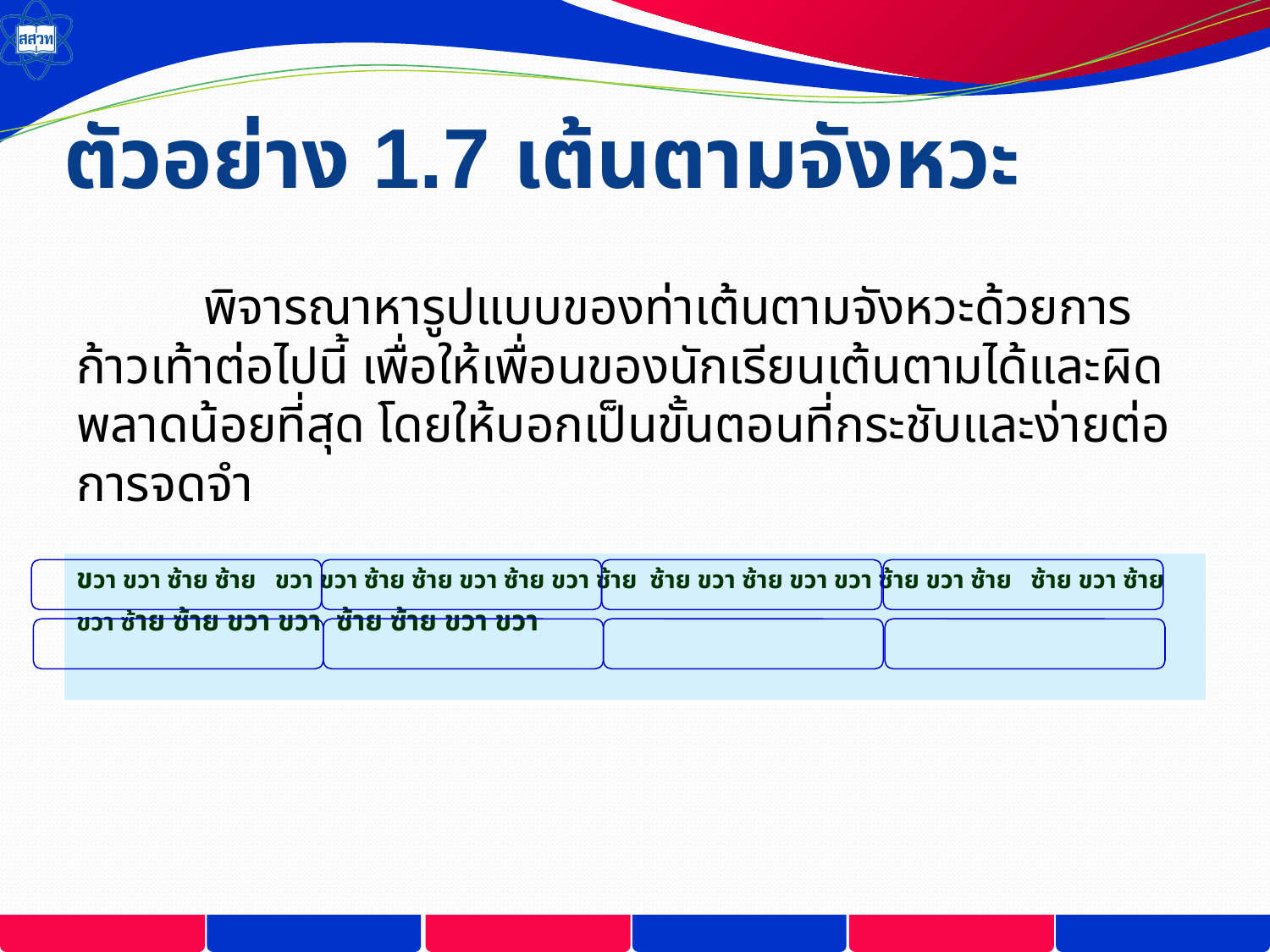

# ตัวอย่าง 1.7 เต้นตามจังหวะ
	พิจารณาหารูปแบบของท่าเต้นตามจังหวะด้วยการก้าวเท้าต่อไปนี้ เพื่อให้เพื่อนของนักเรียนเต้นตามได้และผิดพลาดน้อยที่สุด โดยให้บอกเป็นขั้นตอนที่กระชับและง่ายต่อการจดจำ

| ขวา ขวา ซ้าย ซ้าย ขวา ขวา ซ้าย ซ้าย ขวา ซ้าย ขวา ซ้าย ซ้าย ขวา ซ้าย ขวา ขวา ซ้าย ขวา ซ้าย ซ้าย ขวา ซ้าย ขวา ซ้าย ซ้าย ขวา ขวา ซ้าย ซ้าย ขวา ขวา |
| --- |